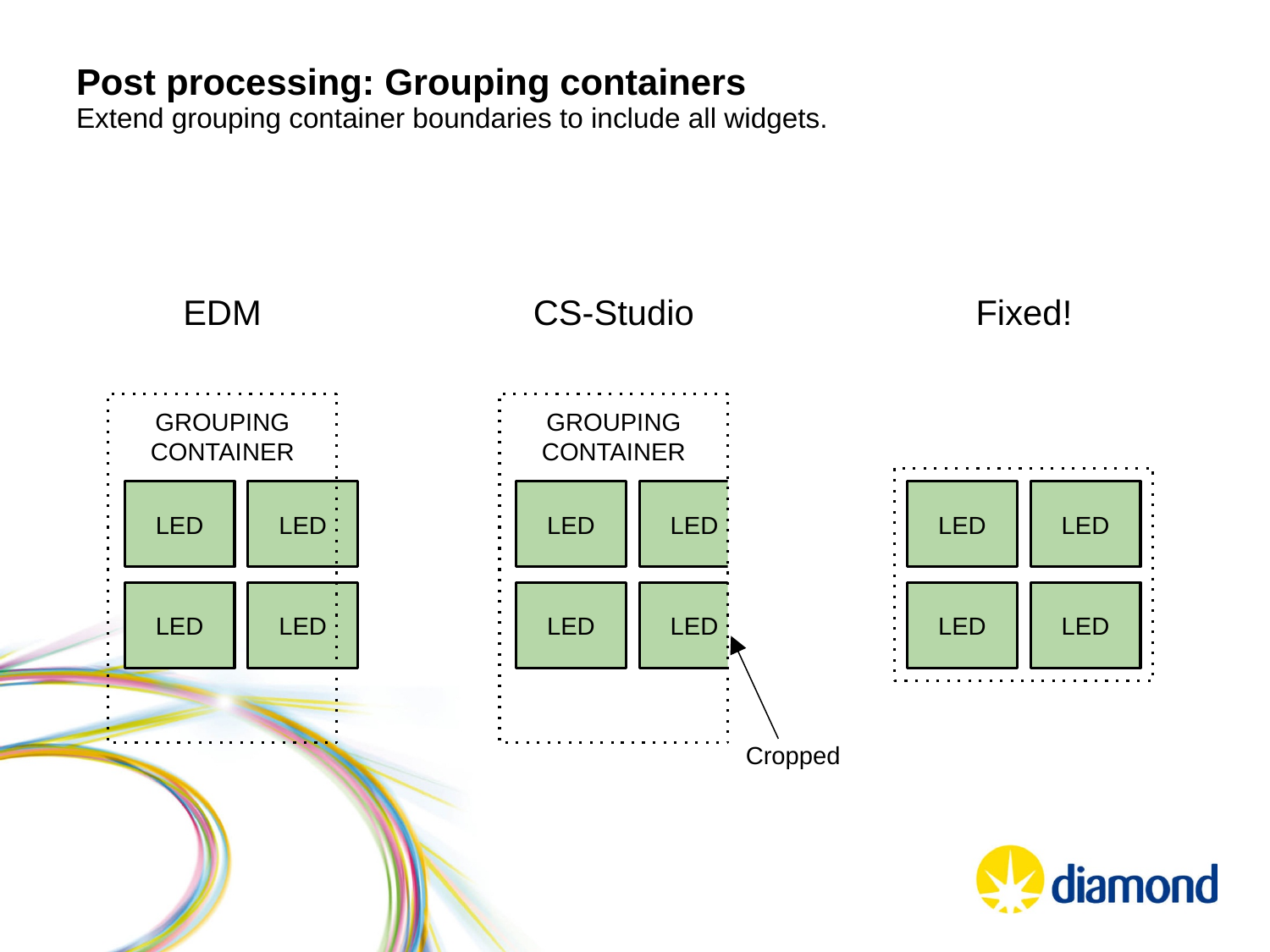

# Post processing: Grouping containers

Extend grouping container boundaries to include all widgets.

EDM
CS-Studio
Fixed!
GROUPING CONTAINER
GROUPING CONTAINER

LED
LED
LED
LED
LED
LED
LED
LED
LED
LED
LED
LED
Cropped